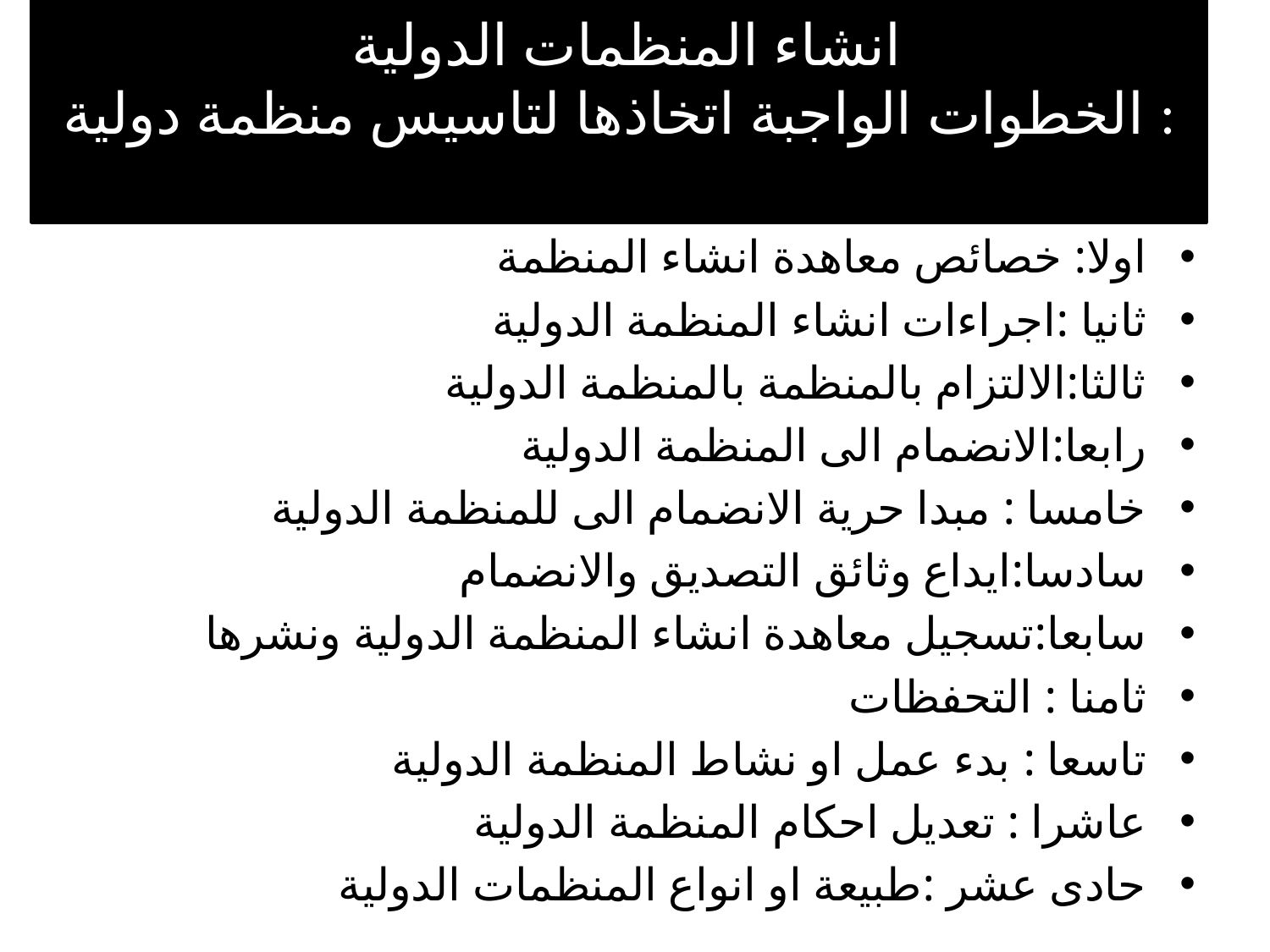

# انشاء المنظمات الدولية الخطوات الواجبة اتخاذها لتاسيس منظمة دولية :
اولا: خصائص معاهدة انشاء المنظمة
ثانيا :اجراءات انشاء المنظمة الدولية
ثالثا:الالتزام بالمنظمة بالمنظمة الدولية
رابعا:الانضمام الى المنظمة الدولية
خامسا : مبدا حرية الانضمام الى للمنظمة الدولية
سادسا:ايداع وثائق التصديق والانضمام
سابعا:تسجيل معاهدة انشاء المنظمة الدولية ونشرها
ثامنا : التحفظات
تاسعا : بدء عمل او نشاط المنظمة الدولية
عاشرا : تعديل احكام المنظمة الدولية
حادى عشر :طبيعة او انواع المنظمات الدولية